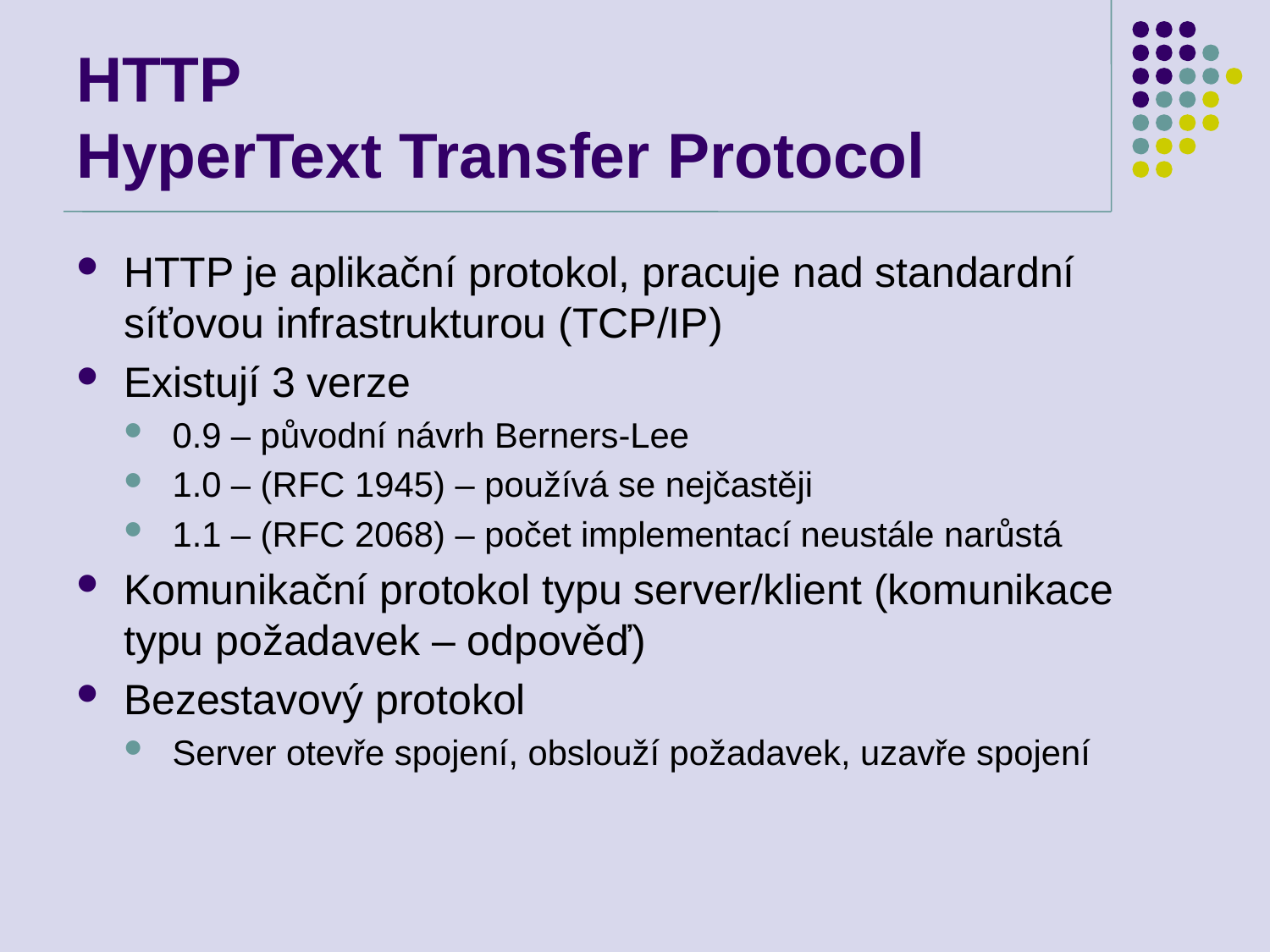

# HTTP HyperText Transfer Protocol
HTTP je aplikační protokol, pracuje nad standardní síťovou infrastrukturou (TCP/IP)
Existují 3 verze
0.9 – původní návrh Berners-Lee
1.0 – (RFC 1945) – používá se nejčastěji
1.1 – (RFC 2068) – počet implementací neustále narůstá
Komunikační protokol typu server/klient (komunikace typu požadavek – odpověď)
Bezestavový protokol
Server otevře spojení, obslouží požadavek, uzavře spojení